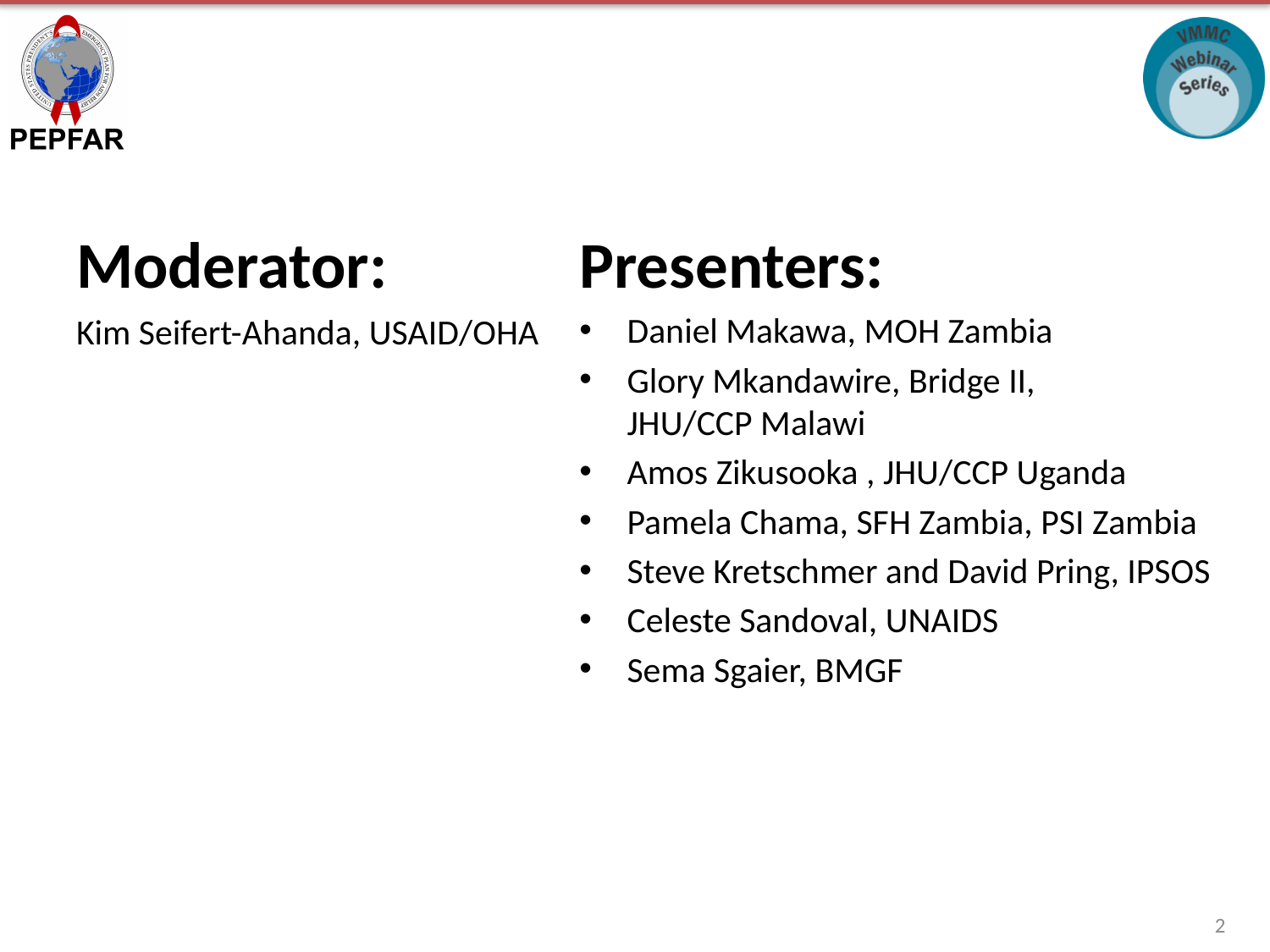

Moderator:
Kim Seifert-Ahanda, USAID/OHA

Presenters:
Daniel Makawa, MOH Zambia
Glory Mkandawire, Bridge II,
JHU/CCP Malawi
Amos Zikusooka , JHU/CCP Uganda
Pamela Chama, SFH Zambia, PSI Zambia
Steve Kretschmer and David Pring, IPSOS
Celeste Sandoval, UNAIDS
Sema Sgaier, BMGF

2